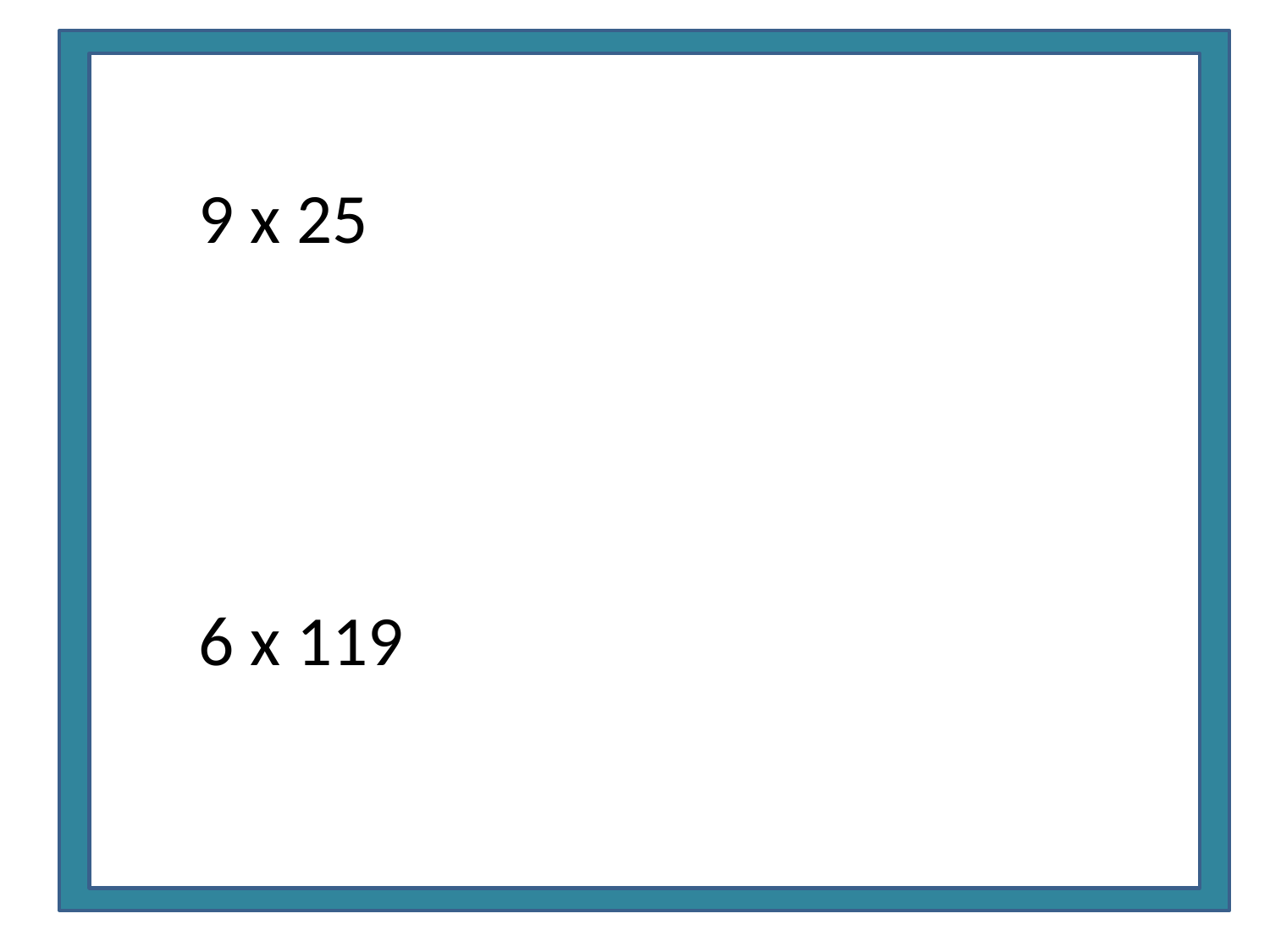

R

9 x 25

6 x 119